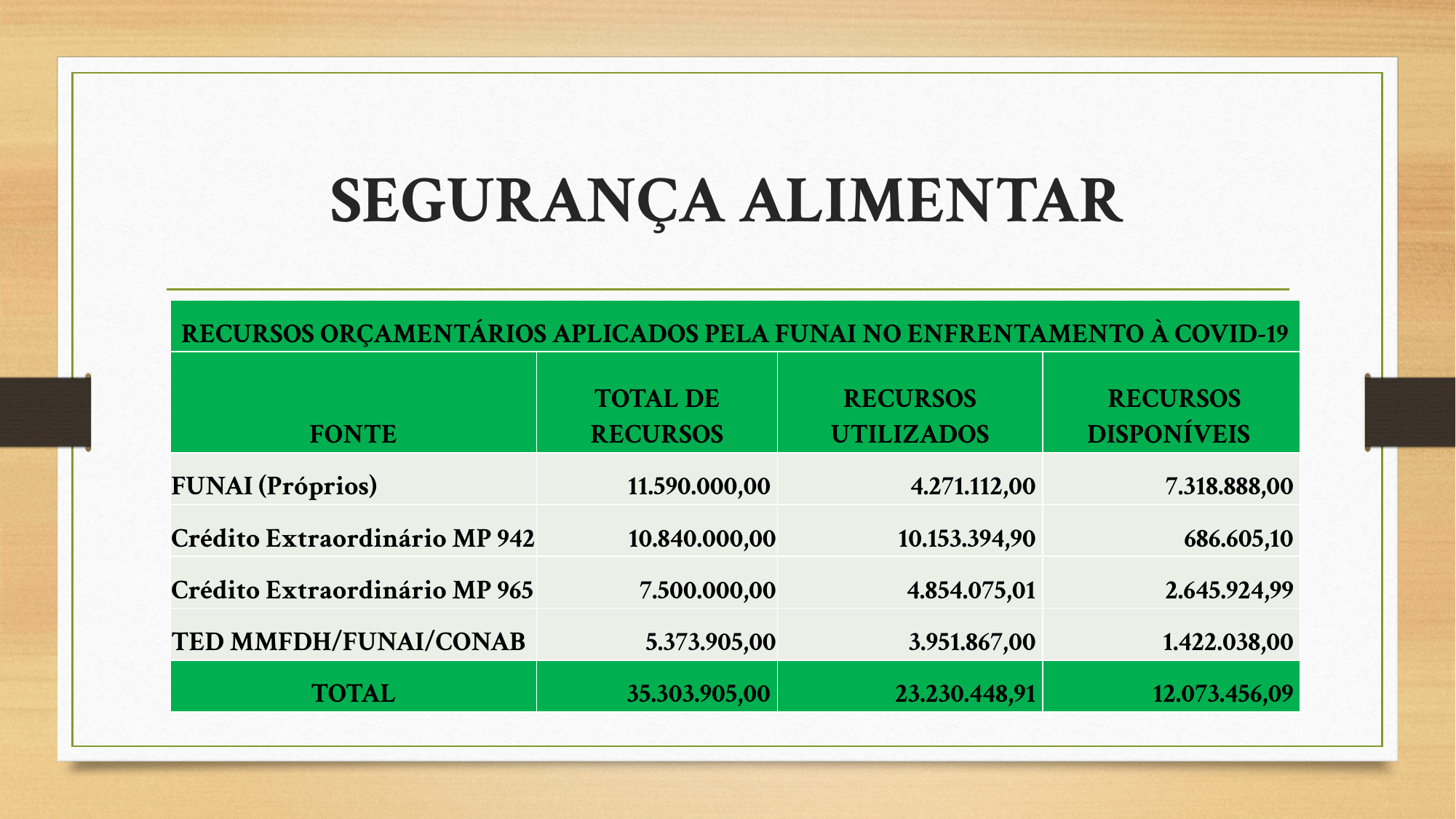

# SEGURANÇA ALIMENTAR
| RECURSOS ORÇAMENTÁRIOS APLICADOS PELA FUNAI NO ENFRENTAMENTO À COVID-19 |  |  |  |
| --- | --- | --- | --- |
| FONTE | TOTAL DE RECURSOS | RECURSOS UTILIZADOS | RECURSOS DISPONÍVEIS |
| FUNAI (Próprios) | 11.590.000,00 | 4.271.112,00 | 7.318.888,00 |
| Crédito Extraordinário MP 942 | 10.840.000,00 | 10.153.394,90 | 686.605,10 |
| Crédito Extraordinário MP 965 | 7.500.000,00 | 4.854.075,01 | 2.645.924,99 |
| TED MMFDH/FUNAI/CONAB | 5.373.905,00 | 3.951.867,00 | 1.422.038,00 |
| TOTAL | 35.303.905,00 | 23.230.448,91 | 12.073.456,09 |